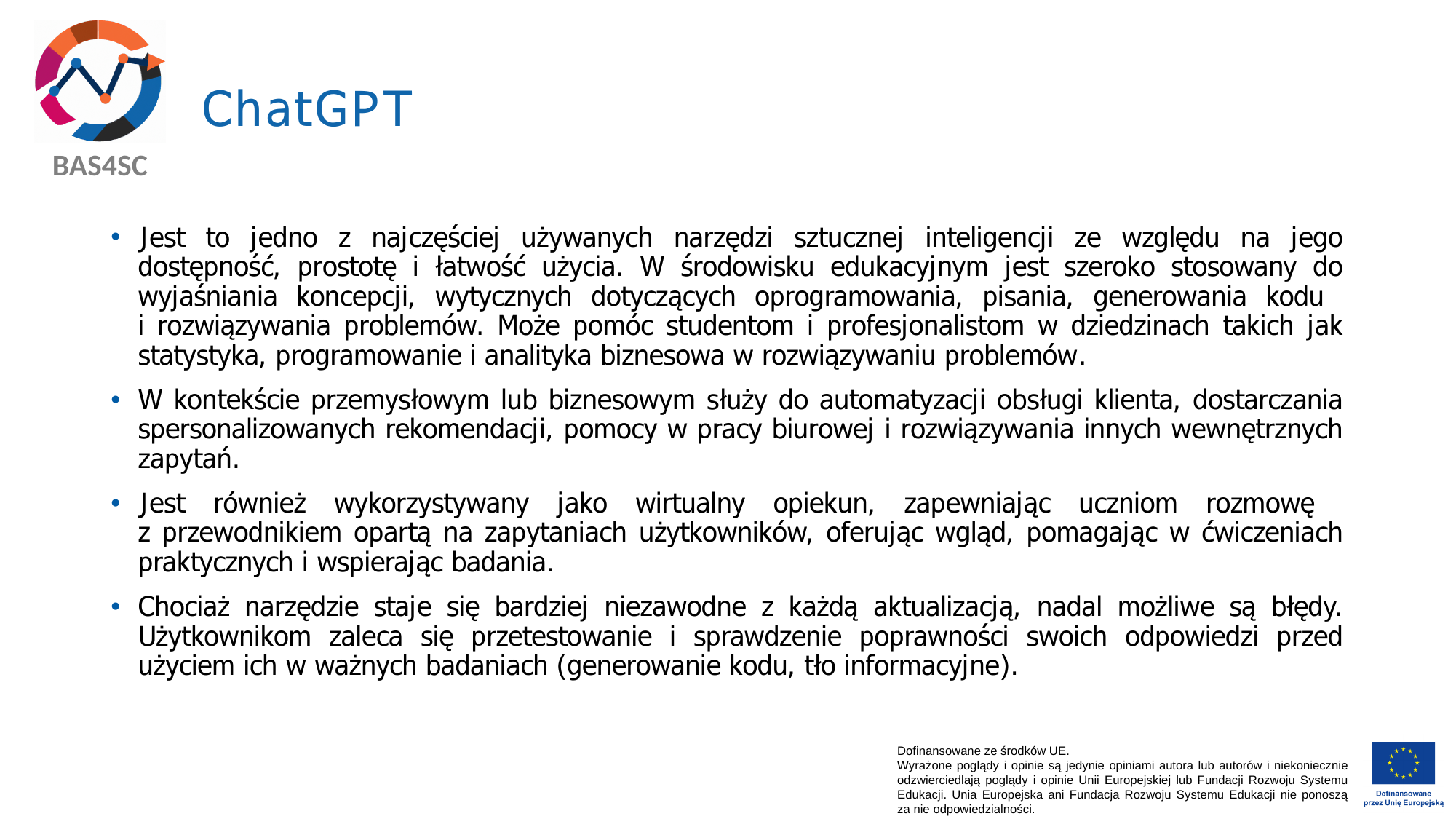

# ChatGPT
Jest to jedno z najczęściej używanych narzędzi sztucznej inteligencji ze względu na jego dostępność, prostotę i łatwość użycia. W środowisku edukacyjnym jest szeroko stosowany do wyjaśniania koncepcji, wytycznych dotyczących oprogramowania, pisania, generowania kodu
i rozwiązywania problemów. Może pomóc studentom i profesjonalistom w dziedzinach takich jak statystyka, programowanie i analityka biznesowa w rozwiązywaniu problemów.
W kontekście przemysłowym lub biznesowym służy do automatyzacji obsługi klienta, dostarczania spersonalizowanych rekomendacji, pomocy w pracy biurowej i rozwiązywania innych wewnętrznych zapytań.
Jest również wykorzystywany jako wirtualny opiekun, zapewniając uczniom rozmowę
z przewodnikiem opartą na zapytaniach użytkowników, oferując wgląd, pomagając w ćwiczeniach praktycznych i wspierając badania.
Chociaż narzędzie staje się bardziej niezawodne z każdą aktualizacją, nadal możliwe są błędy. Użytkownikom zaleca się przetestowanie i sprawdzenie poprawności swoich odpowiedzi przed użyciem ich w ważnych badaniach (generowanie kodu, tło informacyjne).